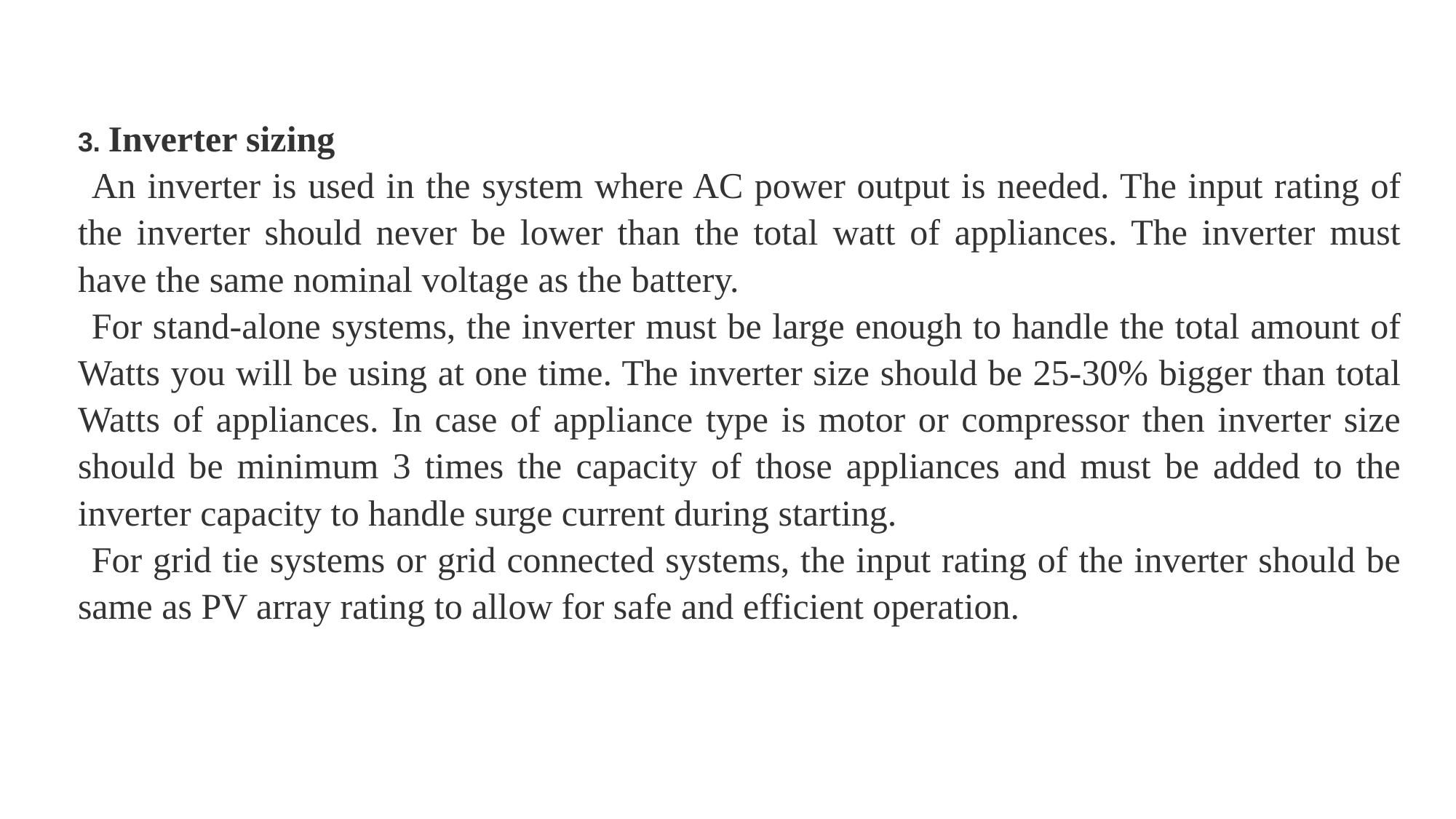

3. Inverter sizing
An inverter is used in the system where AC power output is needed. The input rating of the inverter should never be lower than the total watt of appliances. The inverter must have the same nominal voltage as the battery.
For stand-alone systems, the inverter must be large enough to handle the total amount of Watts you will be using at one time. The inverter size should be 25-30% bigger than total Watts of appliances. In case of appliance type is motor or compressor then inverter size should be minimum 3 times the capacity of those appliances and must be added to the inverter capacity to handle surge current during starting.
For grid tie systems or grid connected systems, the input rating of the inverter should be same as PV array rating to allow for safe and efficient operation.